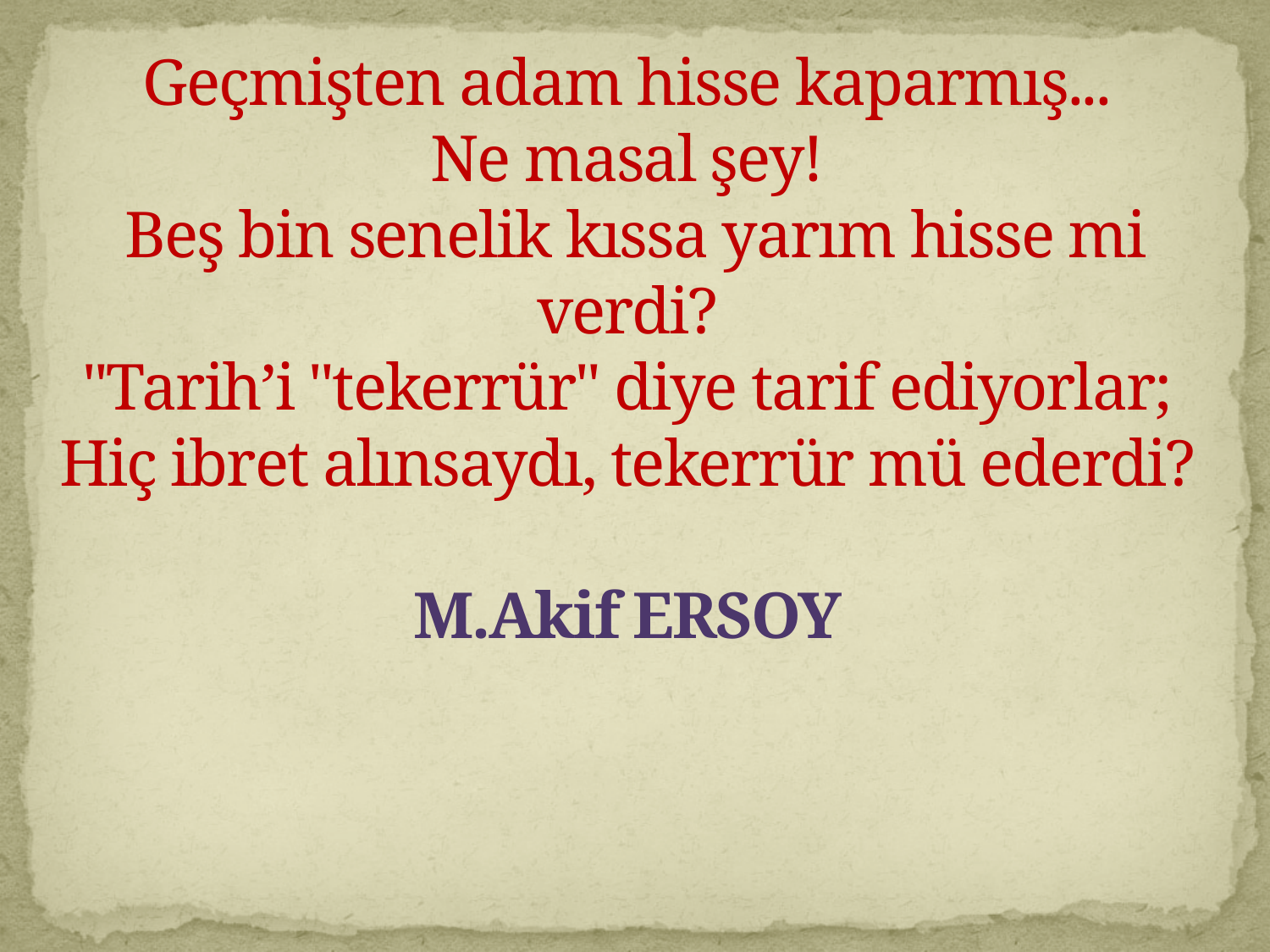

# Geçmişten adam hisse kaparmış... Ne masal şey! Beş bin senelik kıssa yarım hisse mi verdi? "Tarih’i "tekerrür" diye tarif ediyorlar; Hiç ibret alınsaydı, tekerrür mü ederdi? M.Akif ERSOY

Vefa ve Tarih Bilinci